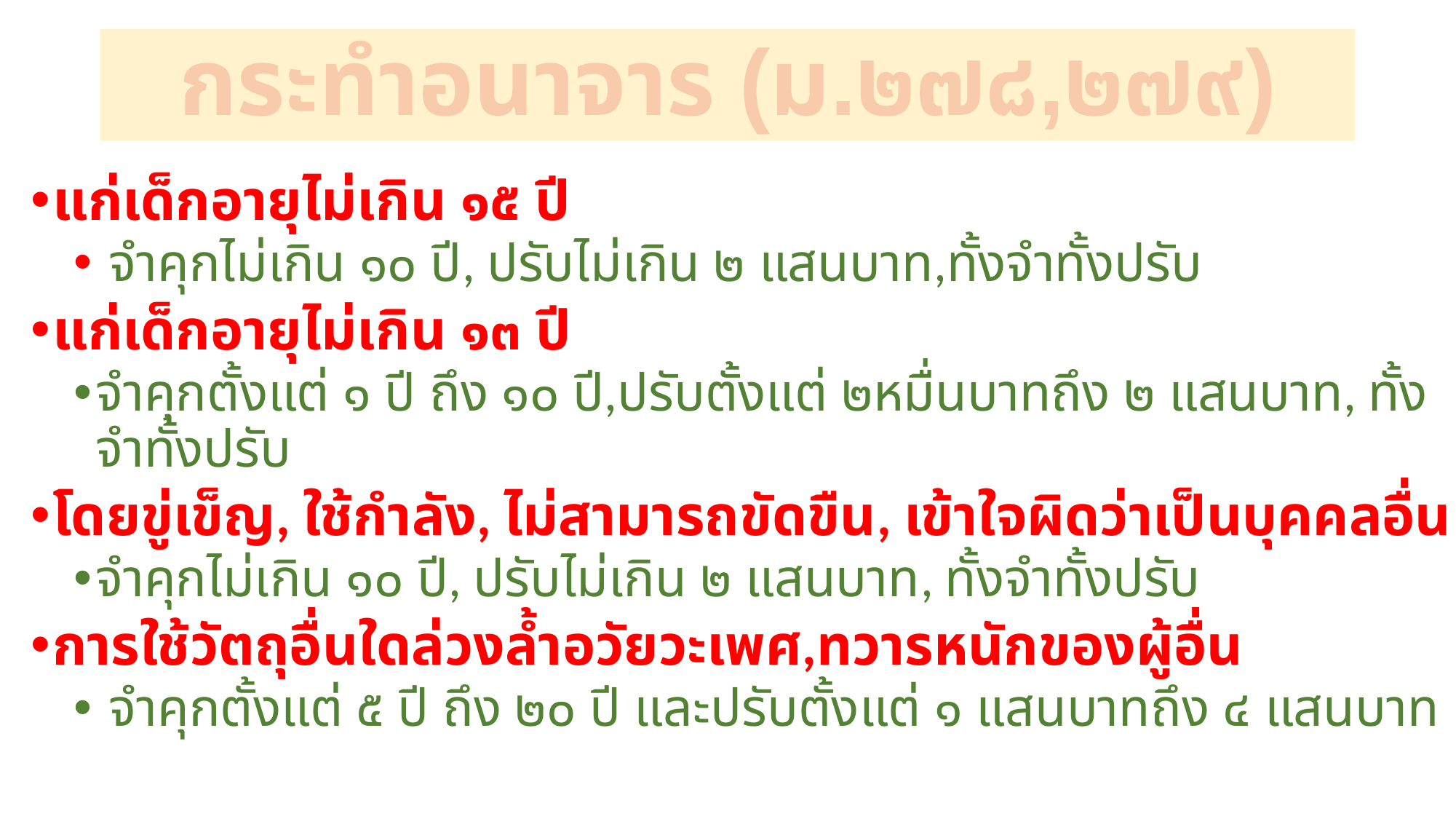

# กระทำอนาจาร (ม.๒๗๘,๒๗๙)
แก่เด็กอายุไม่เกิน ๑๕ ปี
 จำคุกไม่เกิน ๑๐ ปี, ปรับไม่เกิน ๒ แสนบาท,ทั้งจำทั้งปรับ
แก่เด็กอายุไม่เกิน ๑๓ ปี
จำคุกตั้งแต่ ๑ ปี ถึง ๑๐ ปี,ปรับตั้งแต่ ๒หมื่นบาทถึง ๒ แสนบาท, ทั้งจำทั้งปรับ
โดยขู่เข็ญ, ใช้กำลัง, ไม่สามารถขัดขืน, เข้าใจผิดว่าเป็นบุคคลอื่น
จำคุกไม่เกิน ๑๐ ปี, ปรับไม่เกิน ๒ แสนบาท, ทั้งจำทั้งปรับ
การใช้วัตถุอื่นใดล่วงล้ำอวัยวะเพศ,ทวารหนักของผู้อื่น
 จำคุกตั้งแต่ ๕ ปี ถึง ๒๐ ปี และปรับตั้งแต่ ๑ แสนบาทถึง ๔ แสนบาท